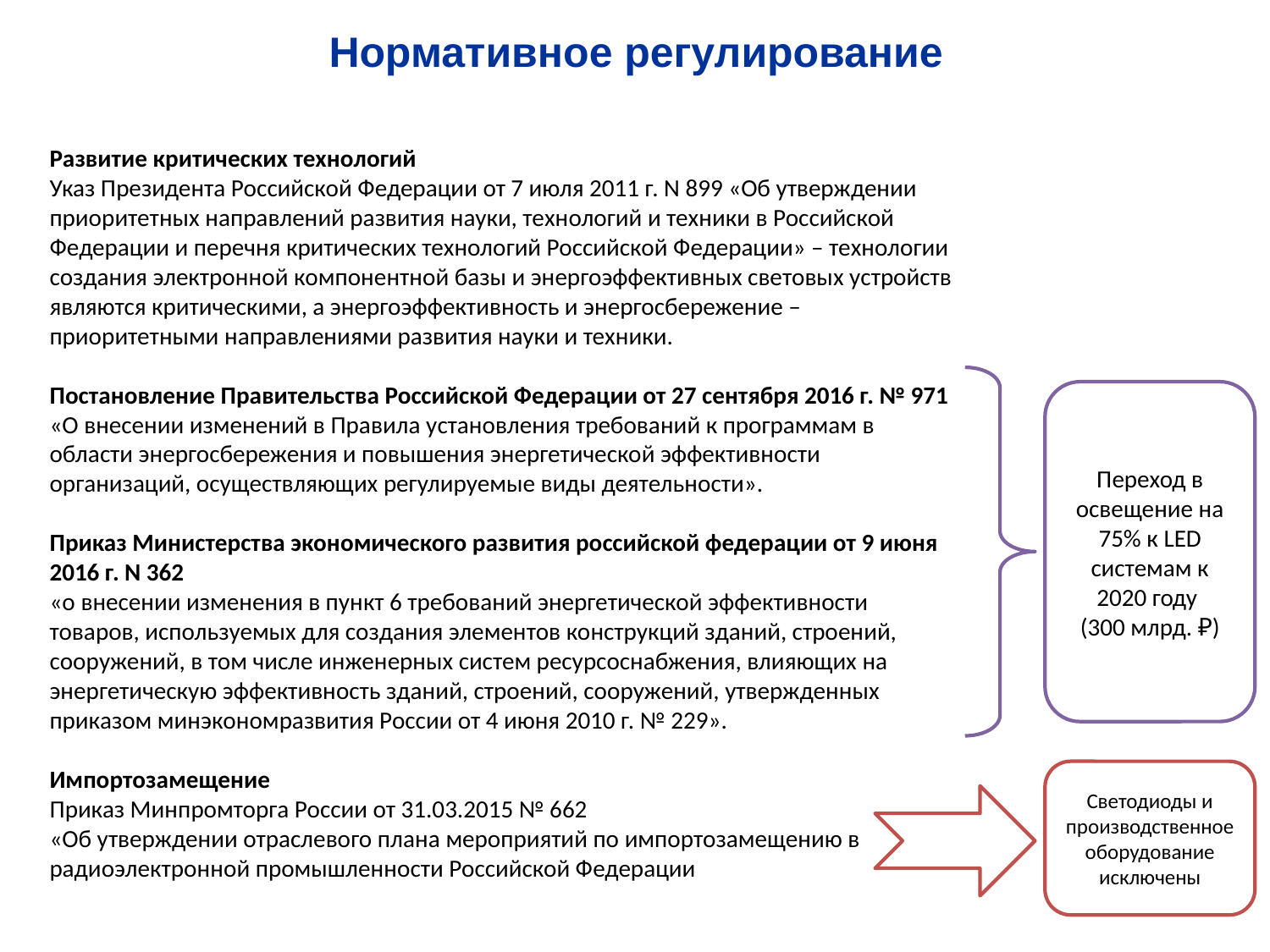

# Нормативное регулирование
Развитие критических технологий
Указ Президента Российской Федерации от 7 июля 2011 г. N 899 «Об утверждении приоритетных направлений развития науки, технологий и техники в Российской Федерации и перечня критических технологий Российской Федерации» – технологии создания электронной компонентной базы и энергоэффективных световых устройств являются критическими, а энергоэффективность и энергосбережение – приоритетными направлениями развития науки и техники.

Постановление Правительства Российской Федерации от 27 сентября 2016 г. № 971
«О внесении изменений в Правила установления требований к программам в области энергосбережения и повышения энергетической эффективности организаций, осуществляющих регулируемые виды деятельности».

Приказ Министерства экономического развития российской федерации от 9 июня 2016 г. N 362
«о внесении изменения в пункт 6 требований энергетической эффективности товаров, используемых для создания элементов конструкций зданий, строений, сооружений, в том числе инженерных систем ресурсоснабжения, влияющих на энергетическую эффективность зданий, строений, сооружений, утвержденных приказом минэкономразвития России от 4 июня 2010 г. № 229».

Импортозамещение
Приказ Минпромторга России от 31.03.2015 № 662
«Об утверждении отраслевого плана мероприятий по импортозамещению в радиоэлектронной промышленности Российской Федерации

Переход в освещение на 75% к LED системам к 2020 году
(300 млрд. ₽)
Светодиоды и производственное оборудование исключены

7